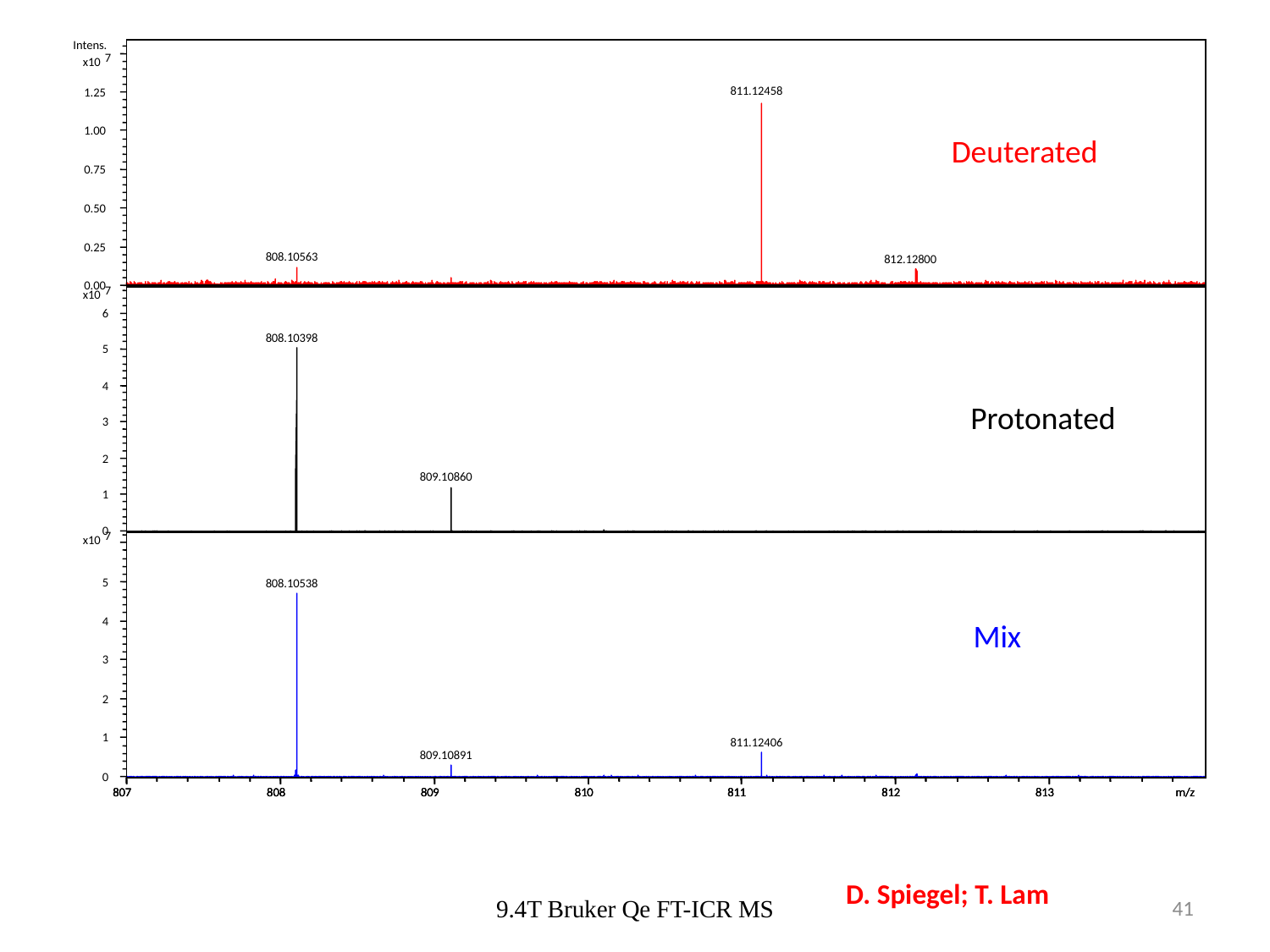

Intens.

7
x10

811.12458
1.25

1.00

Deuterated

0.75

0.50

0.25

808.10563
812.12800

0.00

7

x10

6

808.10398

5

4

Protonated

3

2

809.10860

1

0

7

x10

5

808.10538

Mix

4

3

2

1

811.12406

809.10891

0

807
807
807
808
808
808
809
809
809
810
810
810
811
811
811
812
812
812
813
813
813
m/z
m/z
m/z
D. Spiegel; T. Lam
9.4T Bruker Qe FT-ICR MS
41